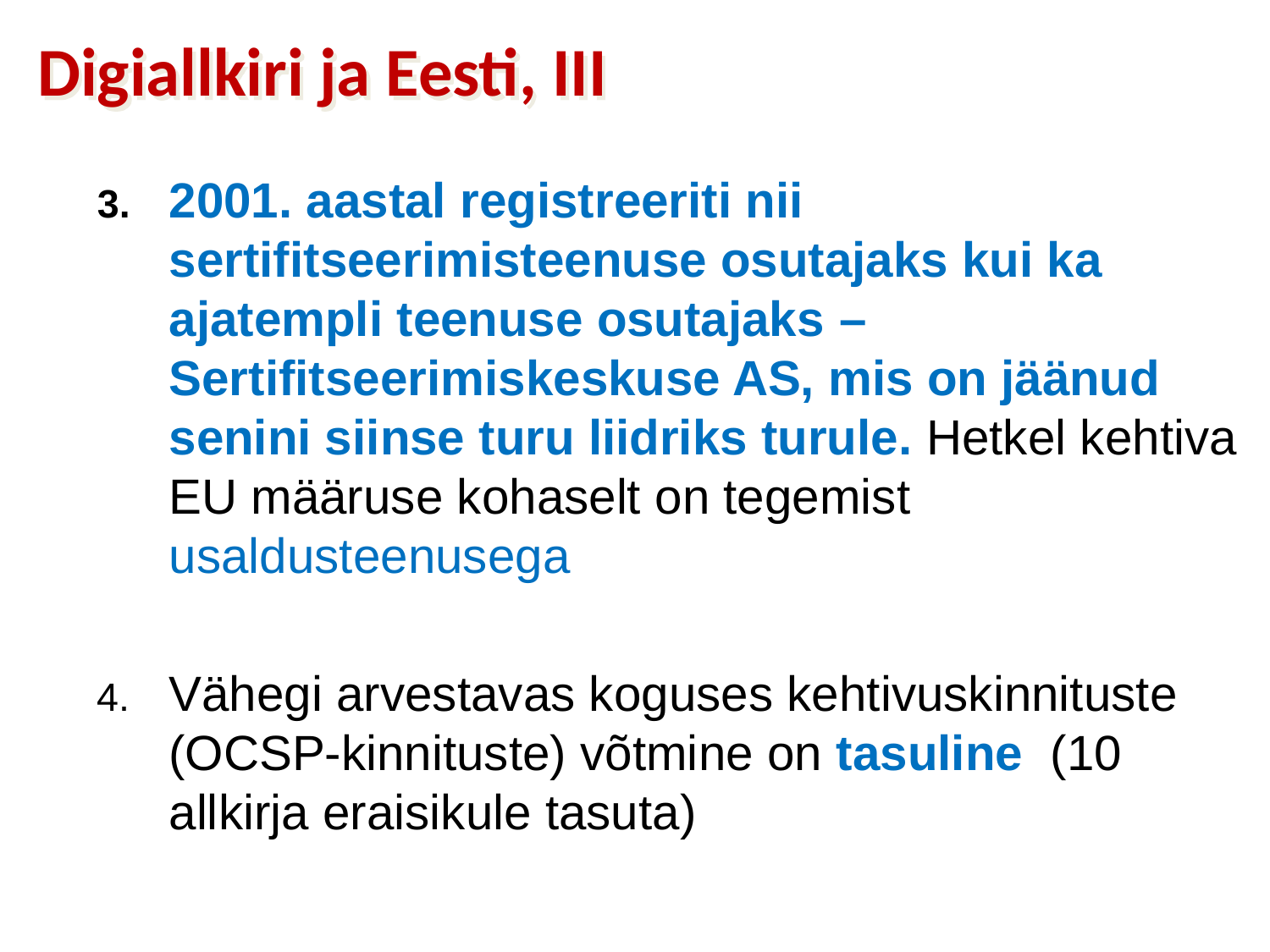

Digiallkiri ja Eesti, III

2001. aastal registreeriti nii sertifitseerimisteenuse osutajaks kui ka ajatempli teenuse osutajaks – Sertifitseerimiskeskuse AS, mis on jäänud senini siinse turu liidriks turule. Hetkel kehtiva EU määruse kohaselt on tegemist usaldusteenusega

Vähegi arvestavas koguses kehtivuskinnituste (OCSP-kinnituste) võtmine on tasuline  (10 allkirja eraisikule tasuta)